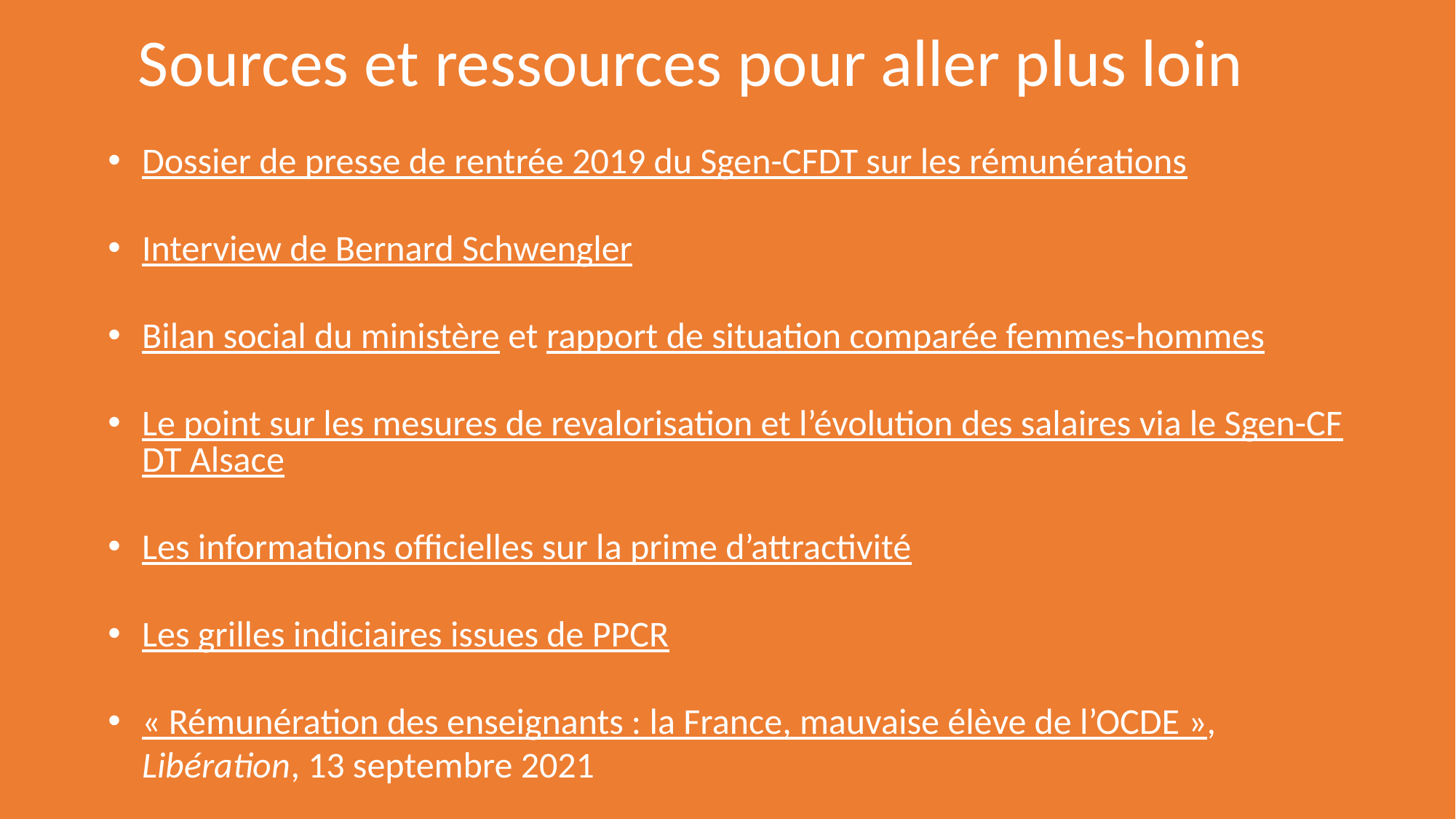

# Sources et ressources pour aller plus loin
Dossier de presse de rentrée 2019 du Sgen-CFDT sur les rémunérations

Interview de Bernard Schwengler

Bilan social du ministère et rapport de situation comparée femmes-hommes

Le point sur les mesures de revalorisation et l’évolution des salaires via le Sgen-CFDT Alsace

Les informations officielles sur la prime d’attractivité

Les grilles indiciaires issues de PPCR

« Rémunération des enseignants : la France, mauvaise élève de l’OCDE », Libération, 13 septembre 2021